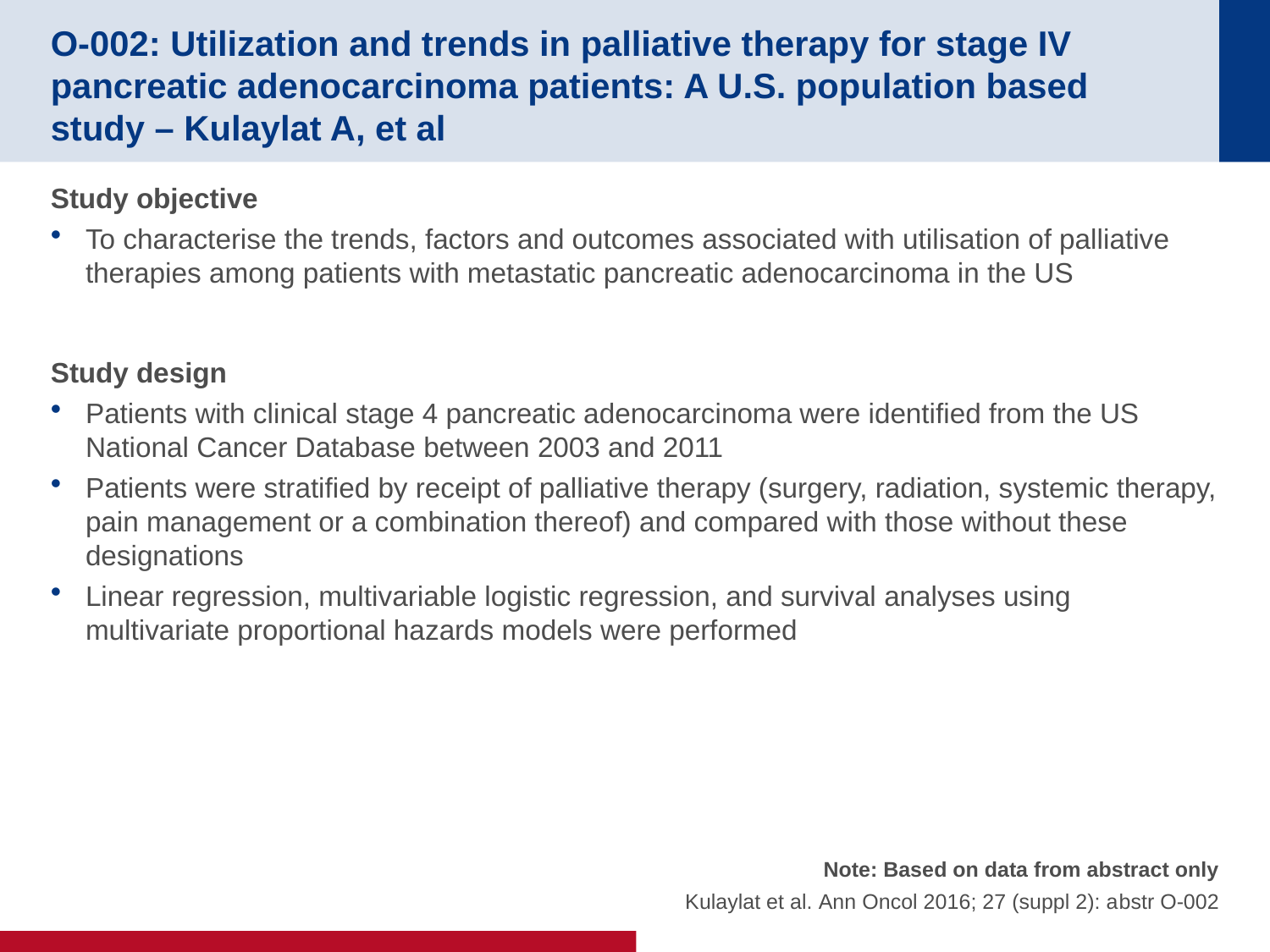

# O-002: Utilization and trends in palliative therapy for stage IV pancreatic adenocarcinoma patients: A U.S. population based study – Kulaylat A, et al
Study objective
To characterise the trends, factors and outcomes associated with utilisation of palliative therapies among patients with metastatic pancreatic adenocarcinoma in the US

Study design
Patients with clinical stage 4 pancreatic adenocarcinoma were identified from the US National Cancer Database between 2003 and 2011
Patients were stratified by receipt of palliative therapy (surgery, radiation, systemic therapy, pain management or a combination thereof) and compared with those without these designations
Linear regression, multivariable logistic regression, and survival analyses using multivariate proportional hazards models were performed

Note: Based on data from abstract only
Kulaylat et al. Ann Oncol 2016; 27 (suppl 2): abstr O-002